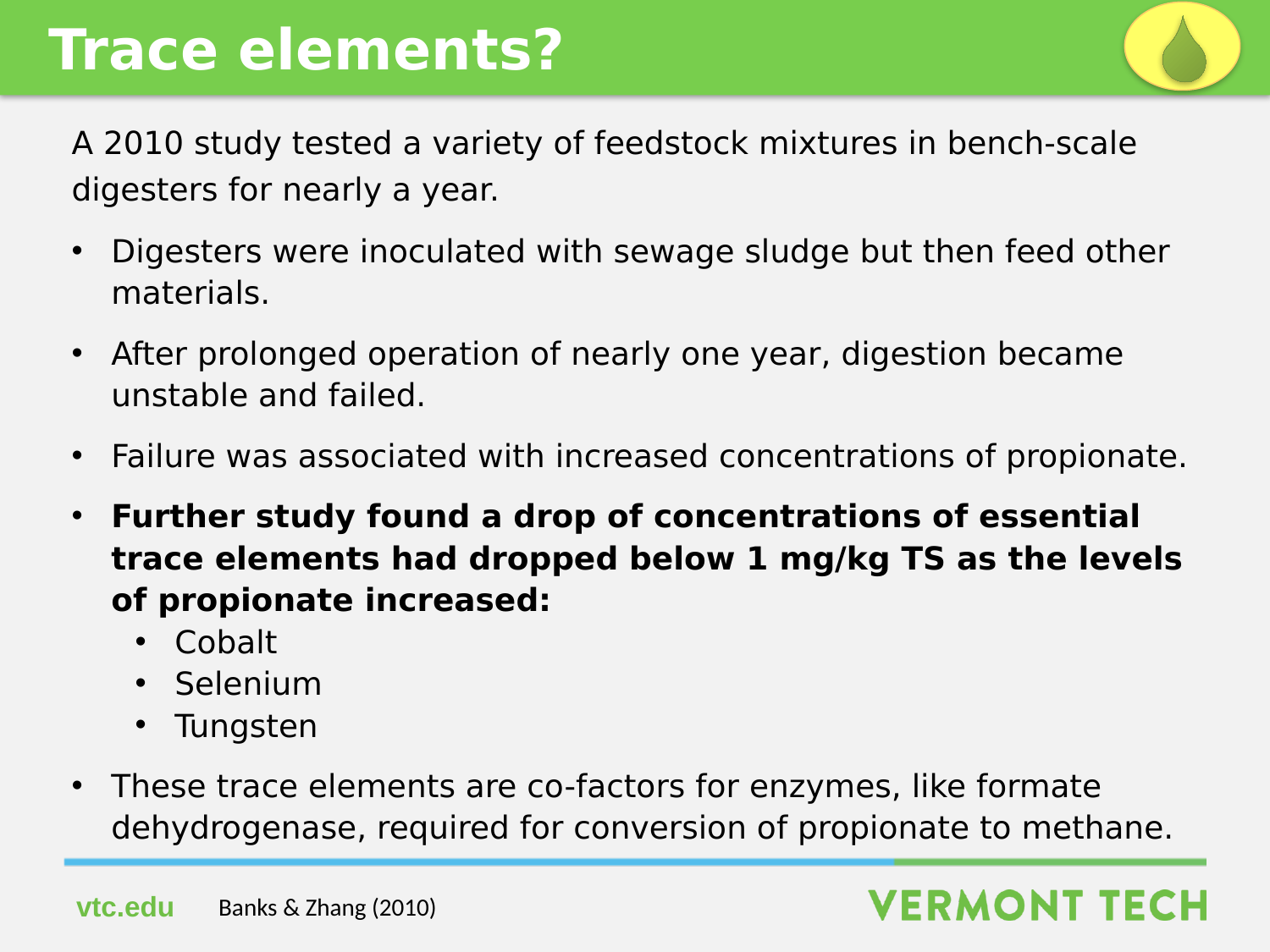

Trace elements?
A 2010 study tested a variety of feedstock mixtures in bench-scale digesters for nearly a year.

Digesters were inoculated with sewage sludge but then feed other materials.

After prolonged operation of nearly one year, digestion became unstable and failed.

Failure was associated with increased concentrations of propionate.

Further study found a drop of concentrations of essential trace elements had dropped below 1 mg/kg TS as the levels of propionate increased:
Cobalt
Selenium
Tungsten

These trace elements are co-factors for enzymes, like formate dehydrogenase, required for conversion of propionate to methane.
Banks & Zhang (2010)